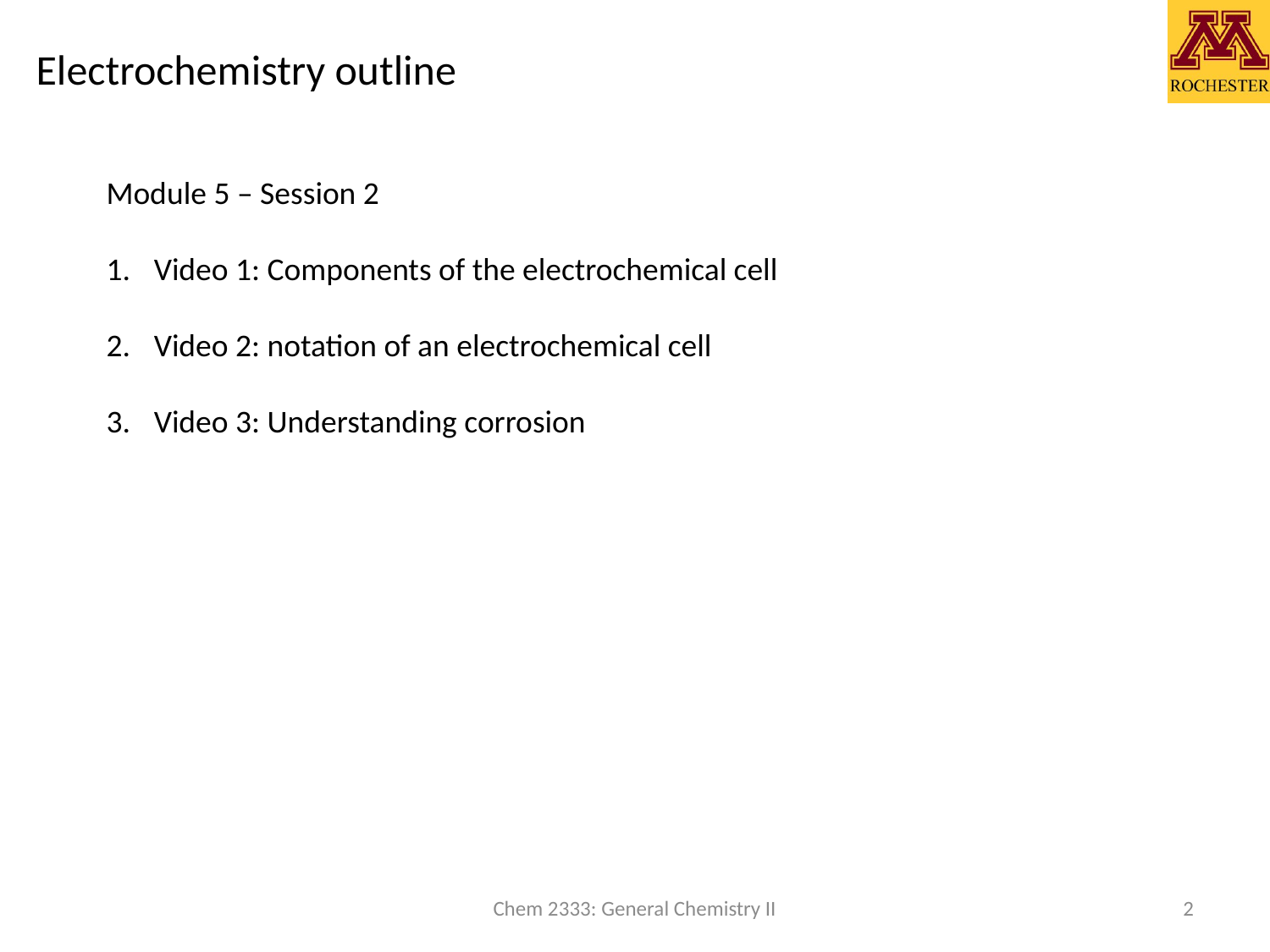

# Electrochemistry outline
Module 5 – Session 2

Video 1: Components of the electrochemical cell

Video 2: notation of an electrochemical cell

Video 3: Understanding corrosion

Chem 2333: General Chemistry II
2